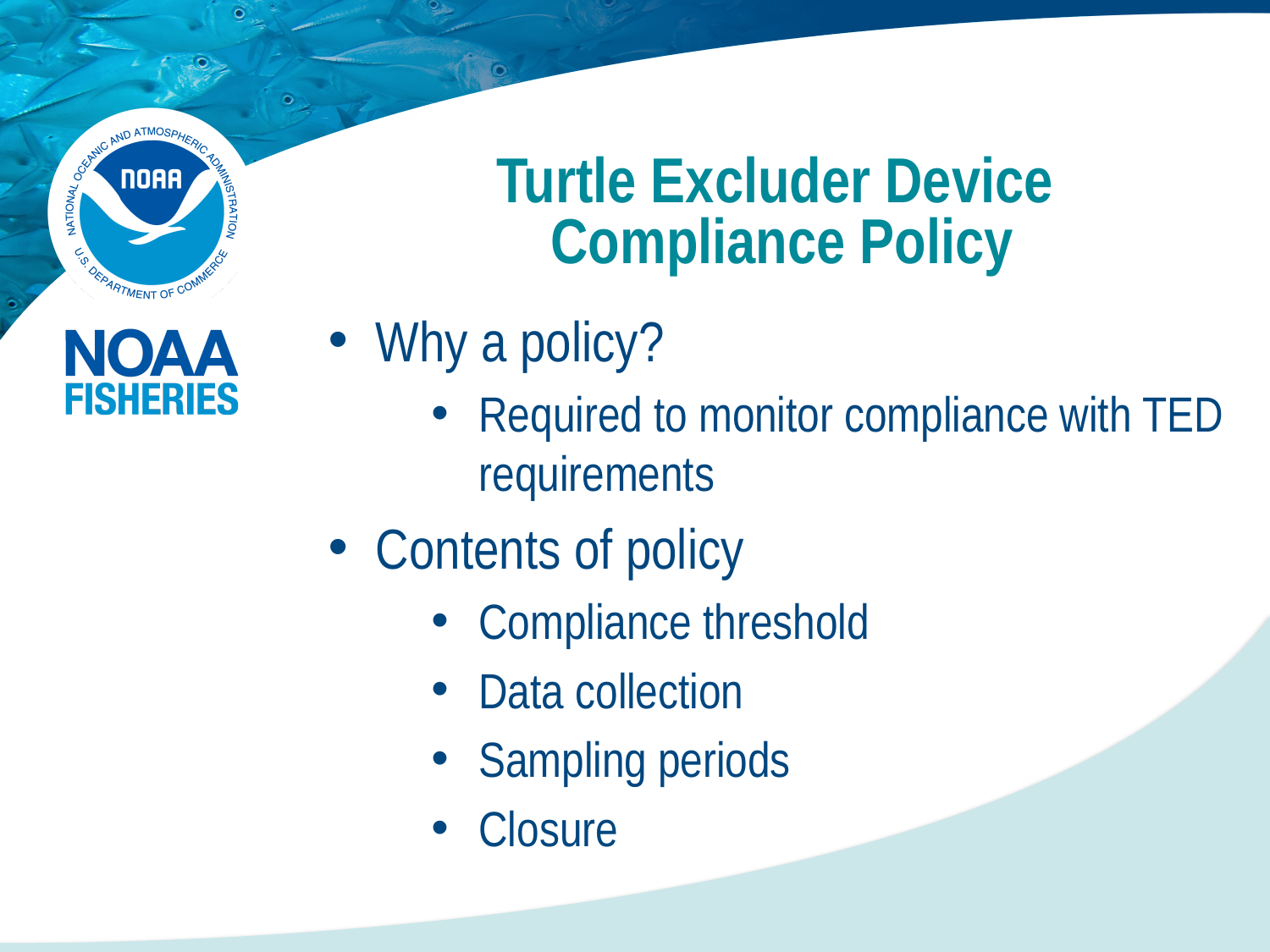

# Turtle Excluder Device Compliance Policy
Why a policy?
Required to monitor compliance with TED requirements
Contents of policy
Compliance threshold
Data collection
Sampling periods
Closure